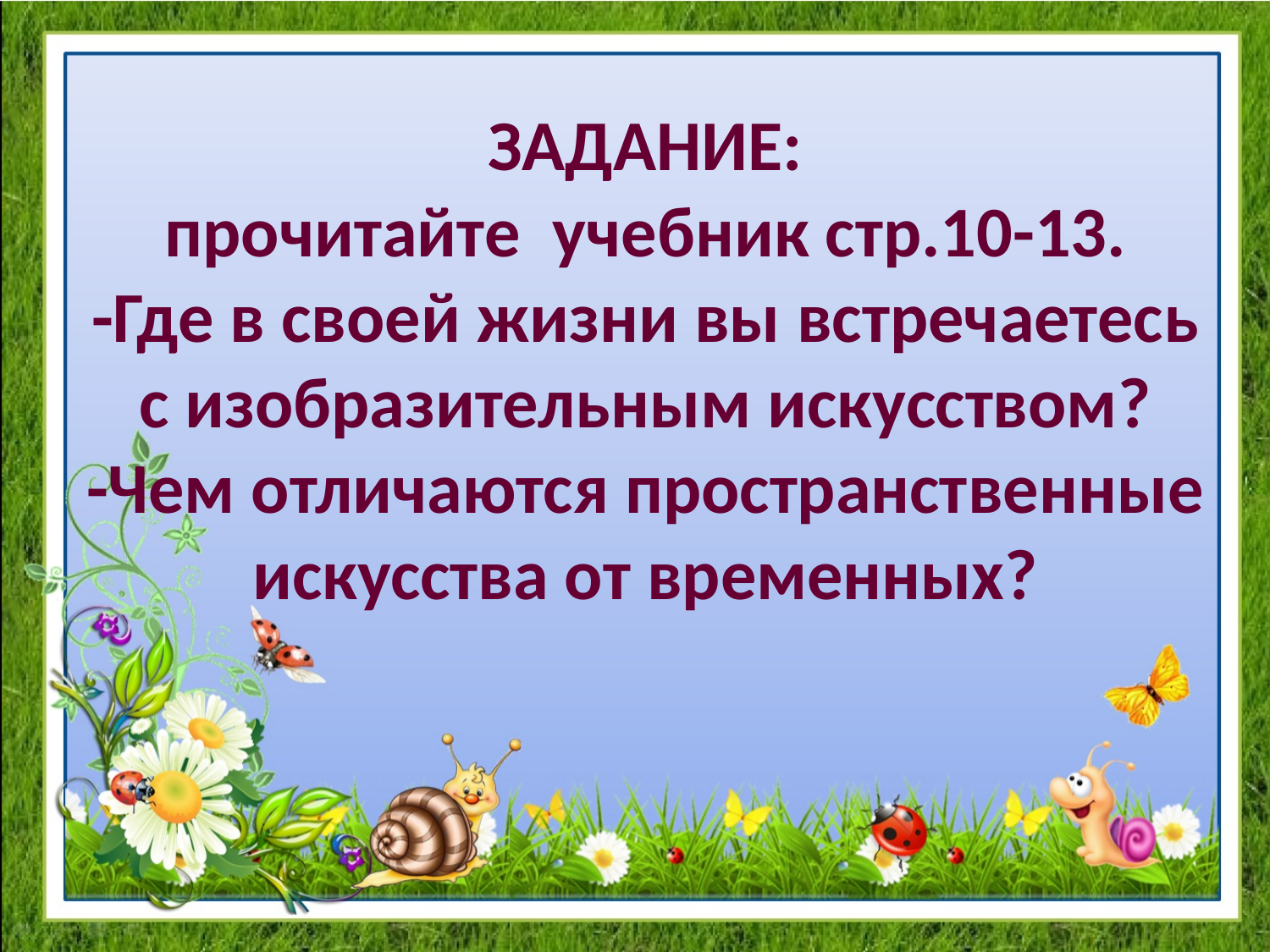

# ЗАДАНИЕ: прочитайте  учебник стр.10-13. -Где в своей жизни вы встречаетесь с изобразительным искусством? -Чем отличаются пространственные искусства от временных?